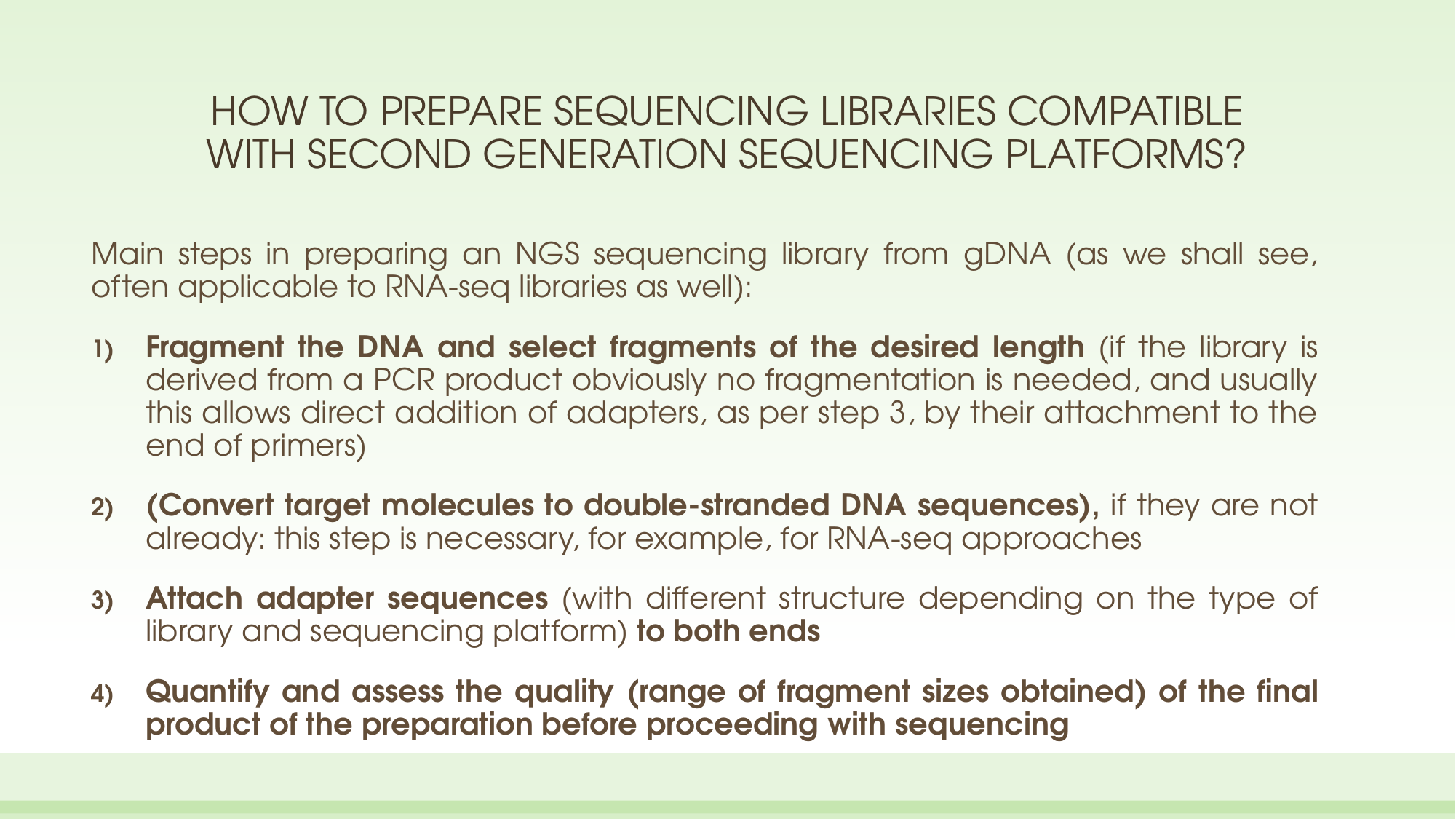

# HOW TO PREPARE SEQUENCING LIBRARIES COMPATIBLE WITH SECOND GENERATION SEQUENCING PLATFORMS?
Main steps in preparing an NGS sequencing library from gDNA (as we shall see, often applicable to RNA-seq libraries as well):
Fragment the DNA and select fragments of the desired length (if the library is derived from a PCR product obviously no fragmentation is needed, and usually this allows direct addition of adapters, as per step 3, by their attachment to the end of primers)
(Convert target molecules to double-stranded DNA sequences), if they are not already: this step is necessary, for example, for RNA-seq approaches
Attach adapter sequences (with different structure depending on the type of library and sequencing platform) to both ends
Quantify and assess the quality (range of fragment sizes obtained) of the final product of the preparation before proceeding with sequencing